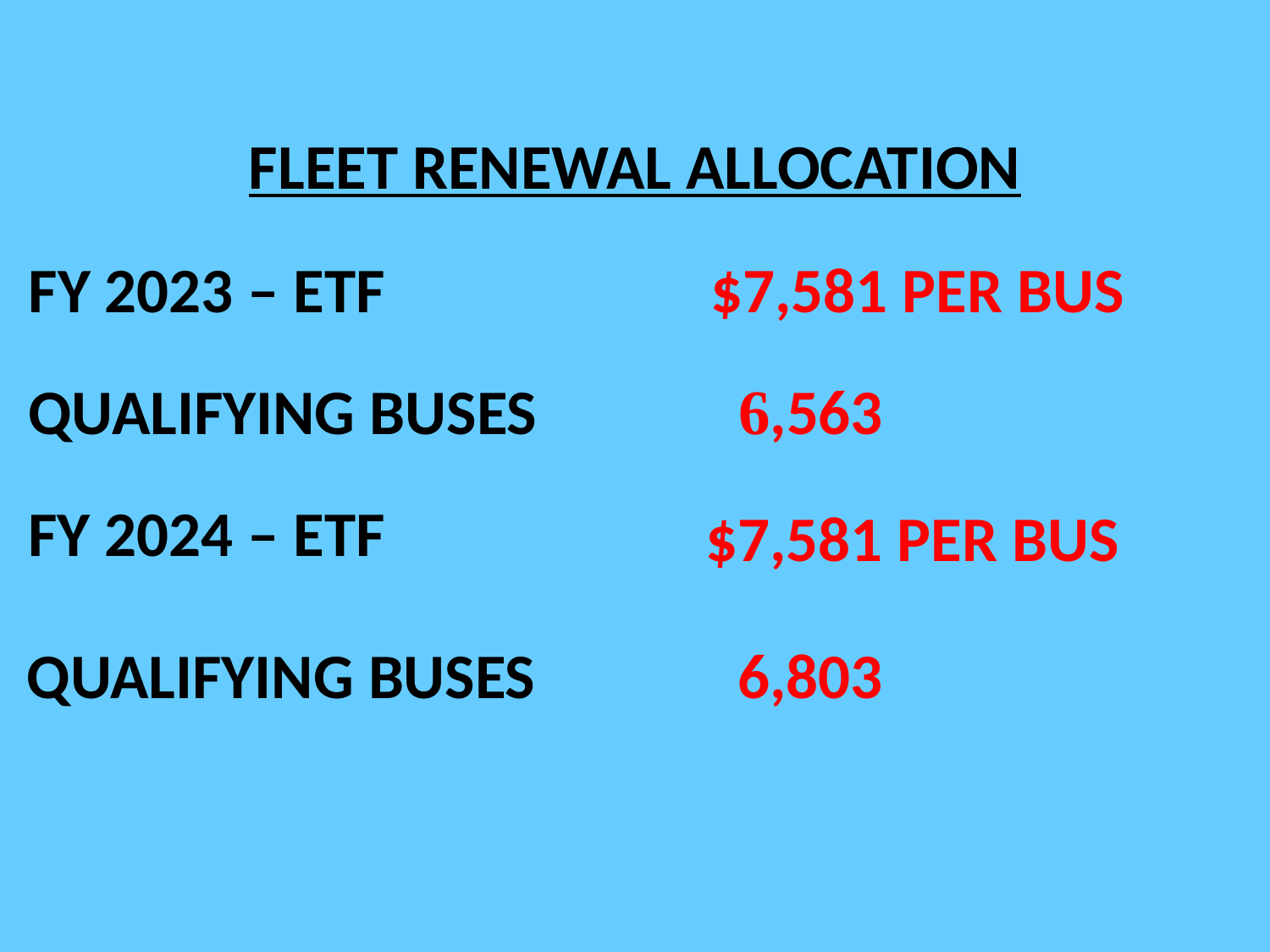

# FLEET RENEWAL ALLOCATION
 FY 2023 – ETF
$7,581 PER BUS
  6,563

 QUALIFYING BUSES
 FY 2024 – ETF
 $7,581 PER BUS
 QUALIFYING BUSES              6,803